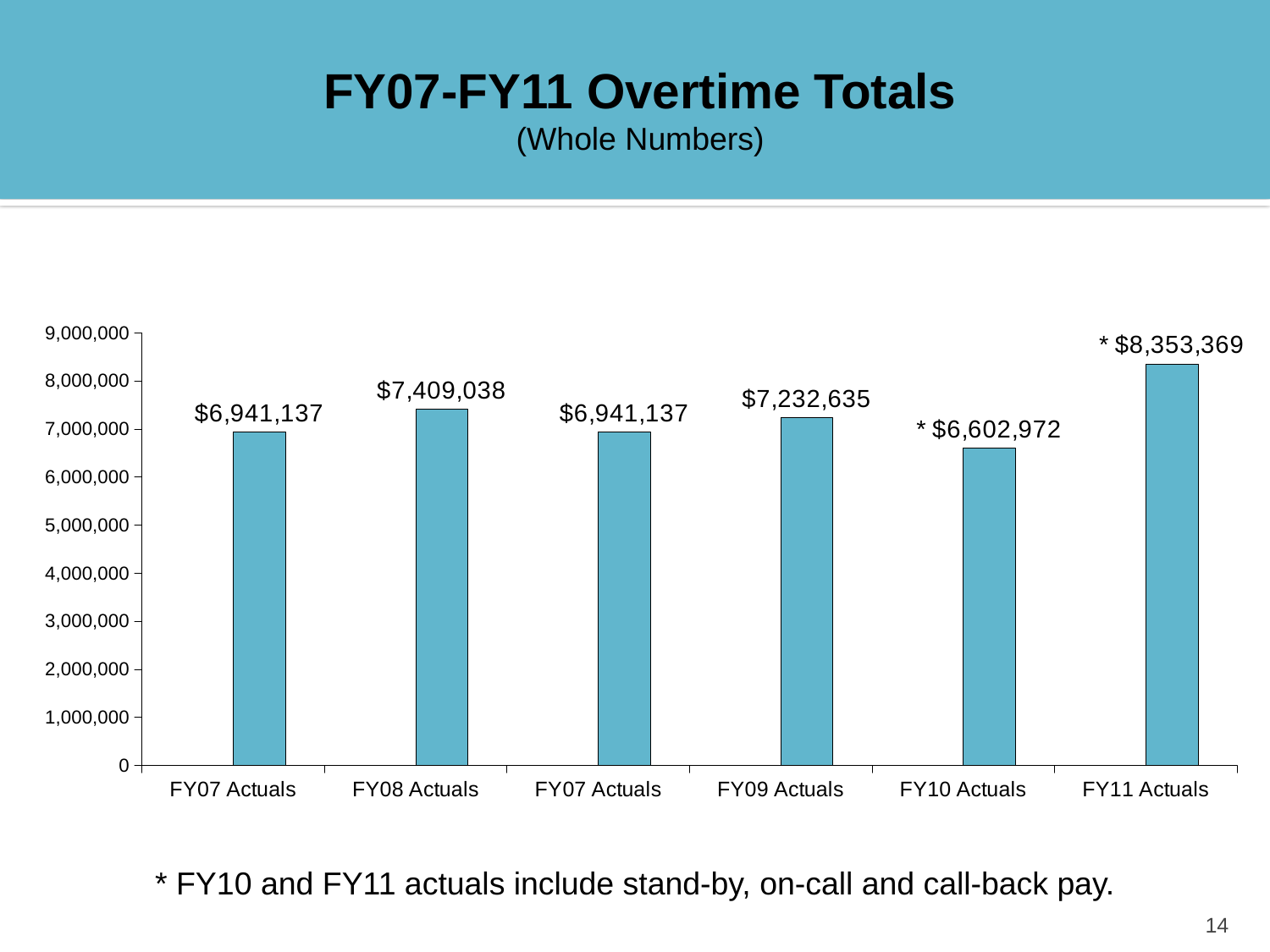

FY07-FY11 Overtime Totals
(Whole Numbers)

### Chart

| Category |  |  |
|---|---|---|
| FY07 Actuals | None | 6941137.28 |
| FY08 Actuals | None | 7409037.649999999 |
| FY07 Actuals | None | 6941137.28 |
| FY09 Actuals | None | 7232635.0 |
| FY10 Actuals | None | 6602972.010000001 |
| FY11 Actuals | None | 8353369.178 |
* FY10 and FY11 actuals include stand-by, on-call and call-back pay.
14